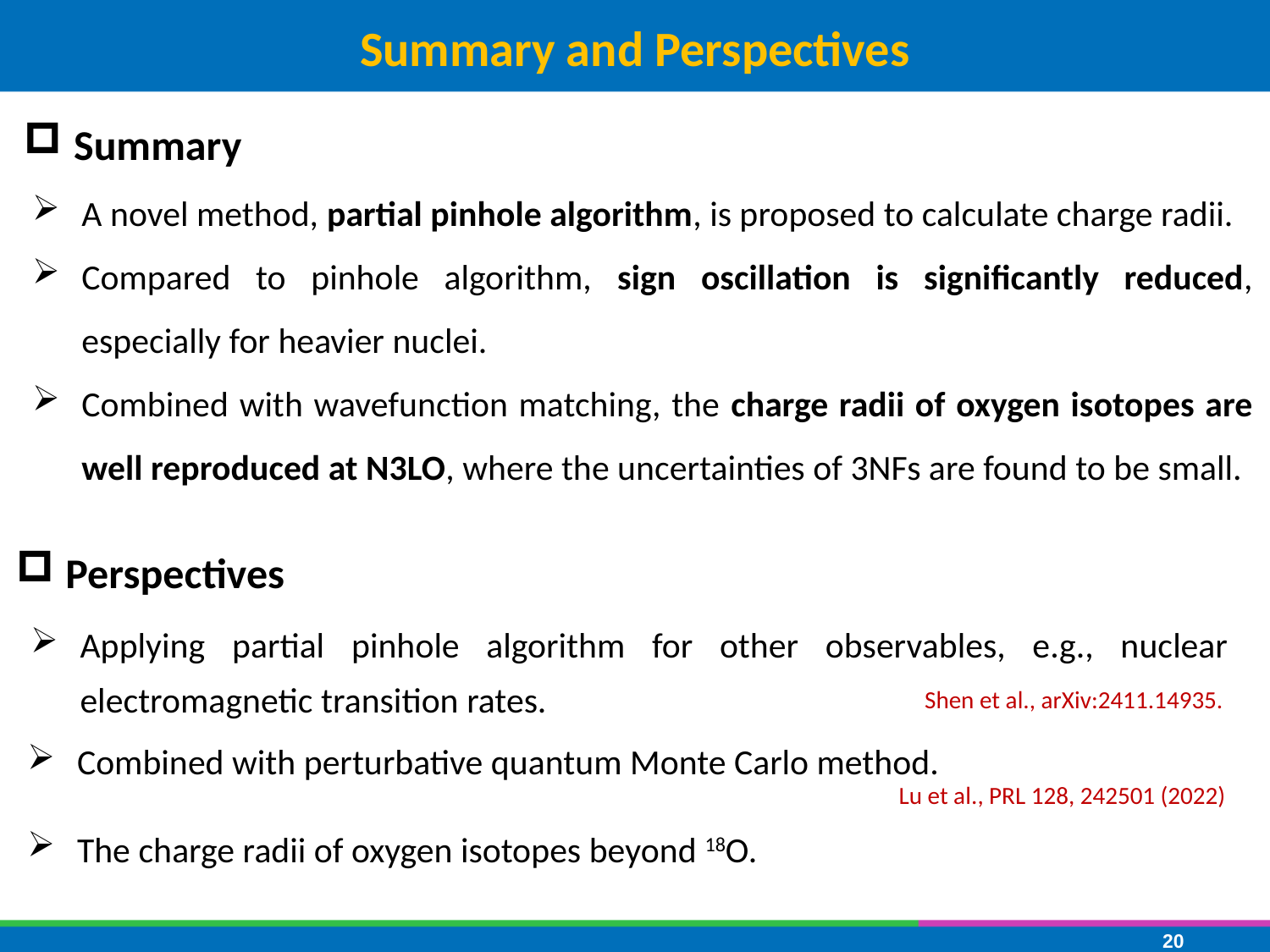

Summary and Perspectives
 Summary
A novel method, partial pinhole algorithm, is proposed to calculate charge radii.
Compared to pinhole algorithm, sign oscillation is significantly reduced, especially for heavier nuclei.
Combined with wavefunction matching, the charge radii of oxygen isotopes are well reproduced at N3LO, where the uncertainties of 3NFs are found to be small.
 Perspectives
Applying partial pinhole algorithm for other observables, e.g., nuclear electromagnetic transition rates.
Shen et al., arXiv:2411.14935.
Combined with perturbative quantum Monte Carlo method.

Lu et al., PRL 128, 242501 (2022)
The charge radii of oxygen isotopes beyond 18O.